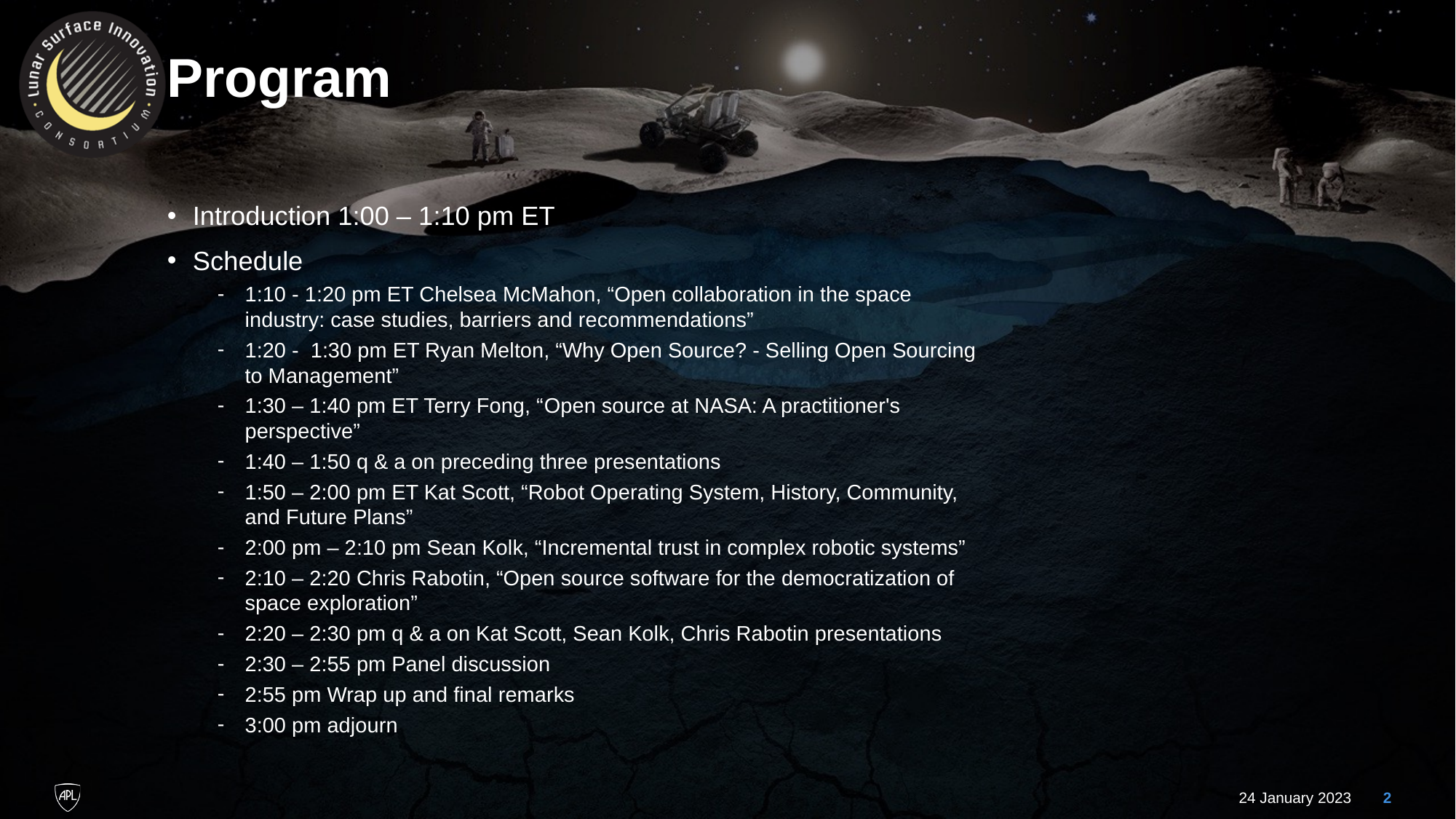

# Program
Introduction 1:00 – 1:10 pm ET
Schedule
1:10 - 1:20 pm ET Chelsea McMahon, “Open collaboration in the space industry: case studies, barriers and recommendations”
1:20 -  1:30 pm ET Ryan Melton, “Why Open Source? - Selling Open Sourcing to Management”
1:30 – 1:40 pm ET Terry Fong, “Open source at NASA: A practitioner's perspective”
1:40 – 1:50 q & a on preceding three presentations
1:50 – 2:00 pm ET Kat Scott, “Robot Operating System, History, Community, and Future Plans”
2:00 pm – 2:10 pm Sean Kolk, “Incremental trust in complex robotic systems”
2:10 – 2:20 Chris Rabotin, “Open source software for the democratization of space exploration”
2:20 – 2:30 pm q & a on Kat Scott, Sean Kolk, Chris Rabotin presentations
2:30 – 2:55 pm Panel discussion
2:55 pm Wrap up and final remarks
3:00 pm adjourn

24 January 2023
2